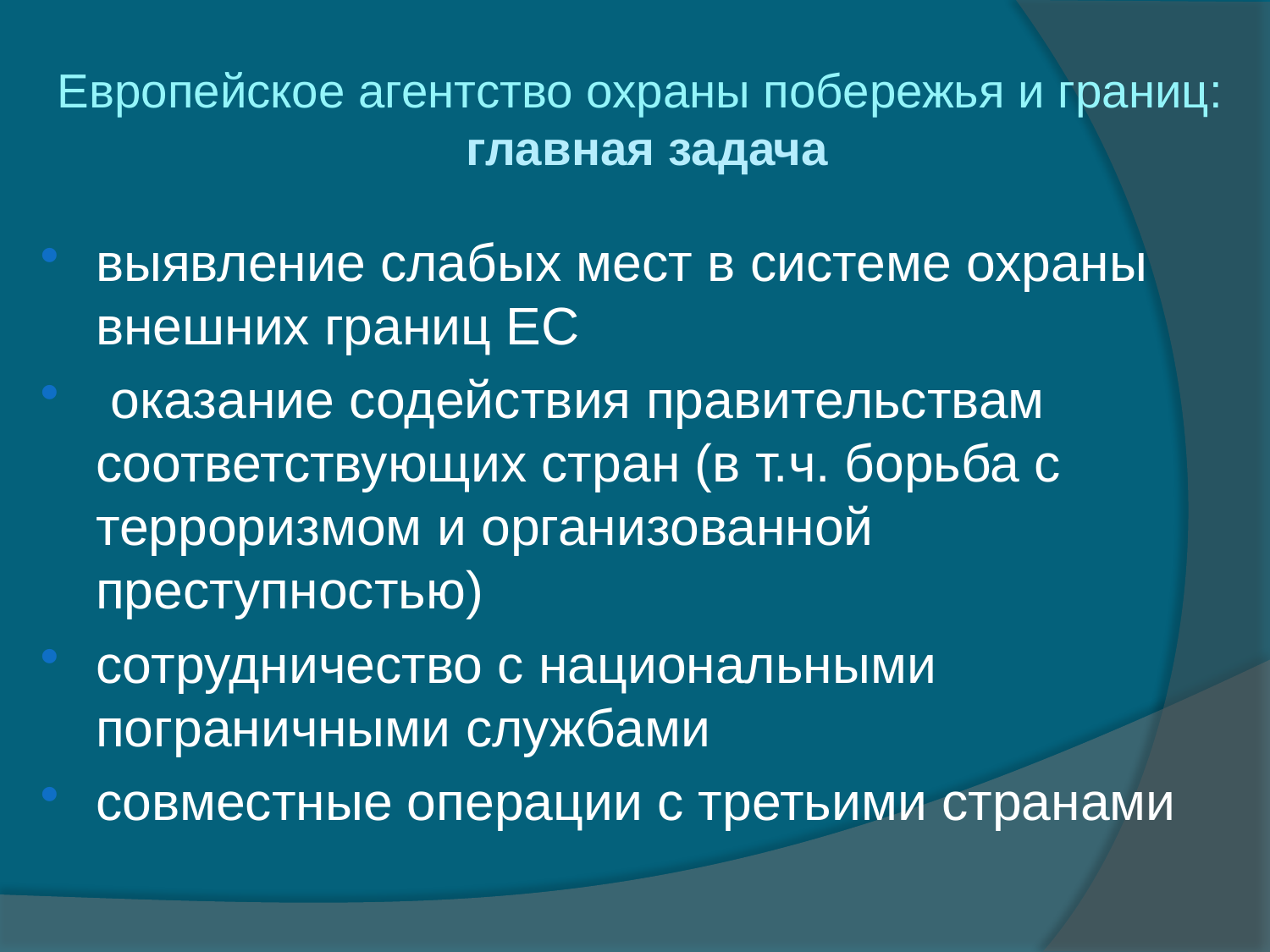

# Европейское агентство охраны побережья и границ: главная задача
выявление слабых мест в системе охраны внешних границ ЕС
 оказание содействия правительствам соответствующих стран (в т.ч. борьба с терроризмом и организованной преступностью)
сотрудничество с национальными пограничными службами
совместные операции с третьими странами